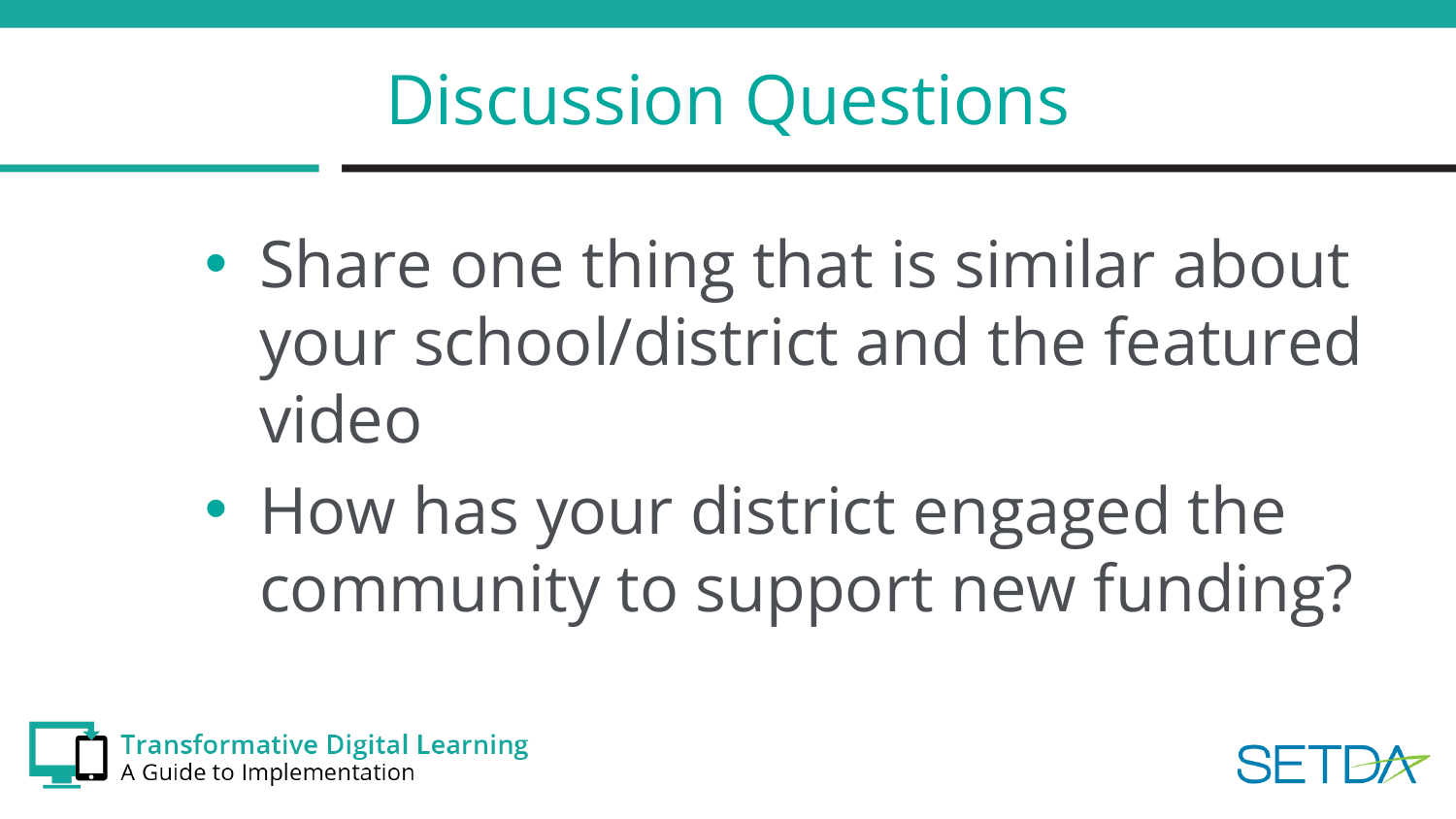

# Discussion Questions
Share one thing that is similar about your school/district and the featured video
How has your district engaged the community to support new funding?